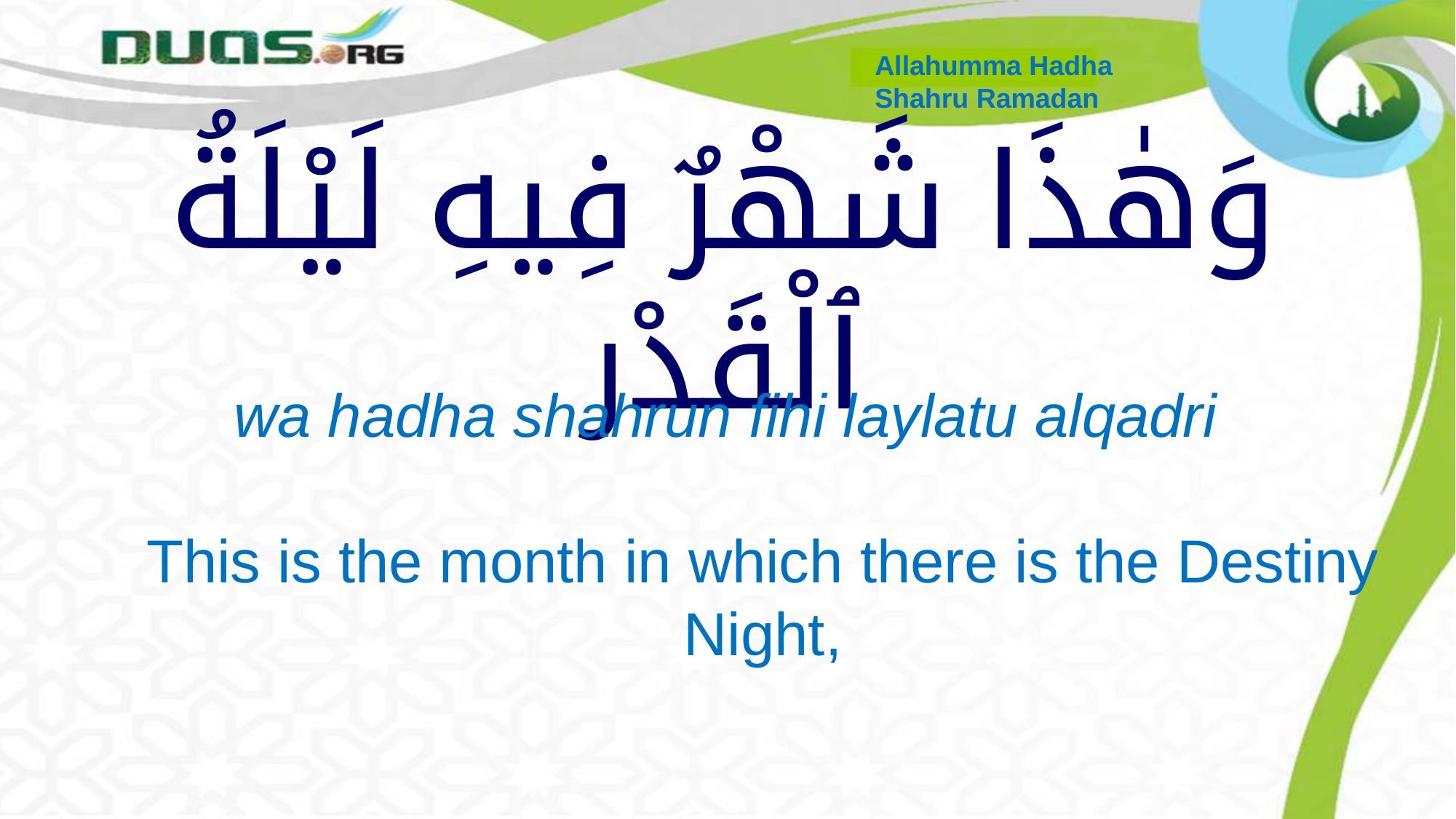

Allahumma Hadha
Shahru Ramadan
# وَهٰذَا شَهْرٌ فِيهِ لَيْلَةُ ٱلْقَدْر
         wa hadha shahrun fihi laylatu alqadri

This is the month in which there is the Destiny Night,